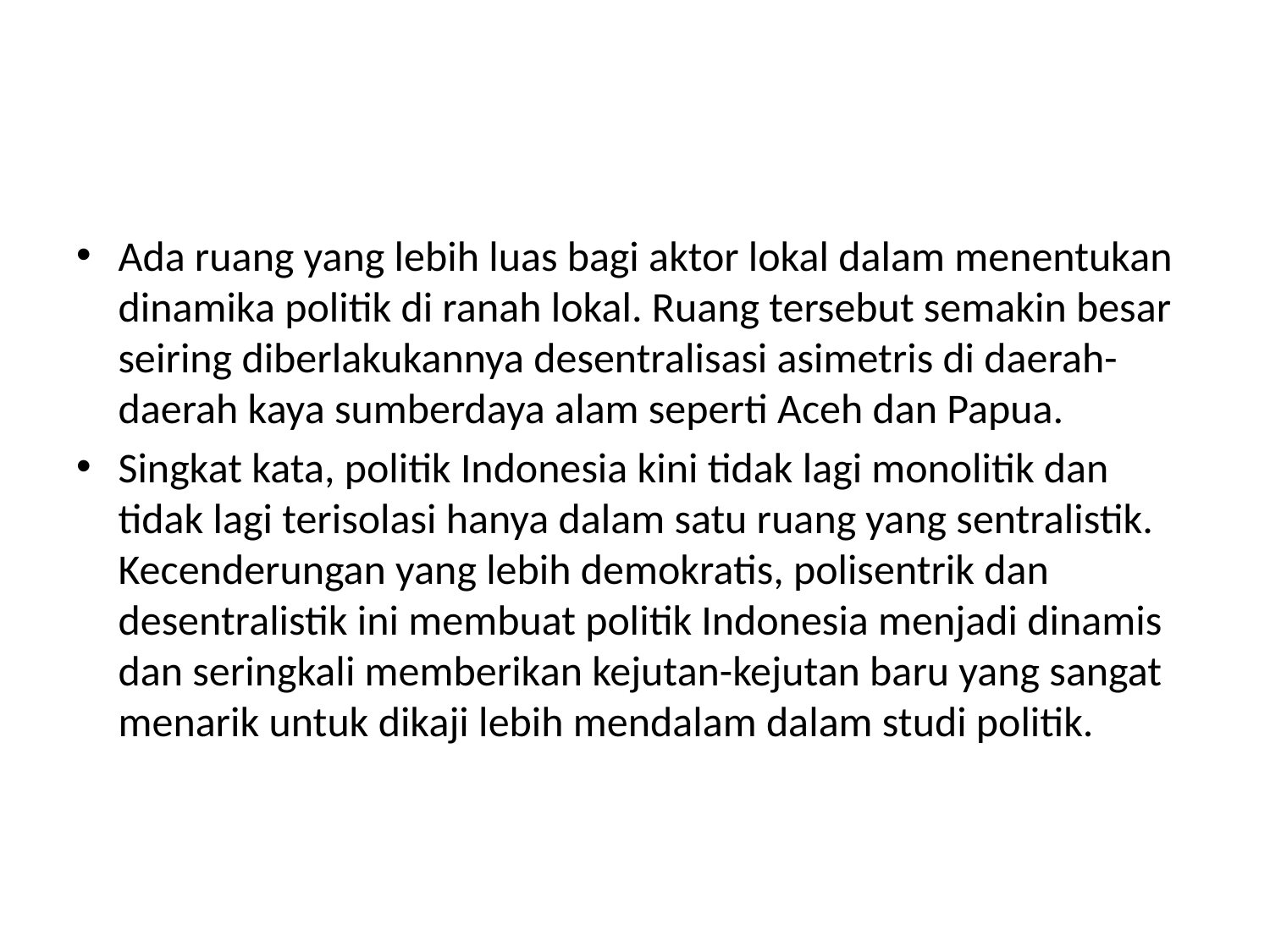

#
Ada ruang yang lebih luas bagi aktor lokal dalam menentukan dinamika politik di ranah lokal. Ruang tersebut semakin besar seiring diberlakukannya desentralisasi asimetris di daerah-daerah kaya sumberdaya alam seperti Aceh dan Papua.
Singkat kata, politik Indonesia kini tidak lagi monolitik dan tidak lagi terisolasi hanya dalam satu ruang yang sentralistik. Kecenderungan yang lebih demokratis, polisentrik dan desentralistik ini membuat politik Indonesia menjadi dinamis dan seringkali memberikan kejutan-kejutan baru yang sangat menarik untuk dikaji lebih mendalam dalam studi politik.